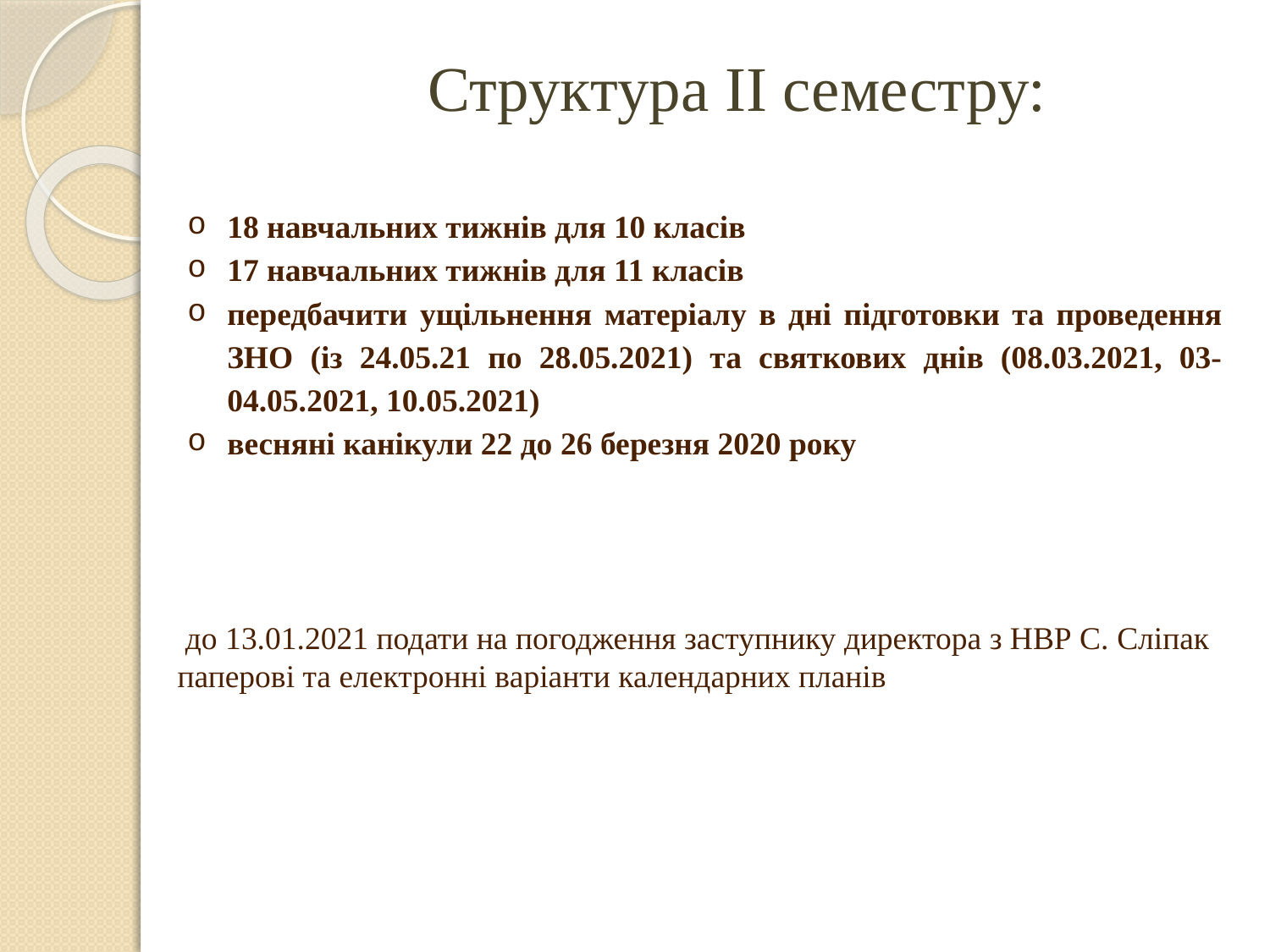

Структура ІІ семестру:

18 навчальних тижнів для 10 класів
17 навчальних тижнів для 11 класів
передбачити ущільнення матеріалу в дні підготовки та проведення ЗНО (із 24.05.21 по 28.05.2021) та святкових днів (08.03.2021, 03-04.05.2021, 10.05.2021)
весняні канікули 22 до 26 березня 2020 року

 до 13.01.2021 подати на погодження заступнику директора з НВР С. Сліпак паперові та електронні варіанти календарних планів